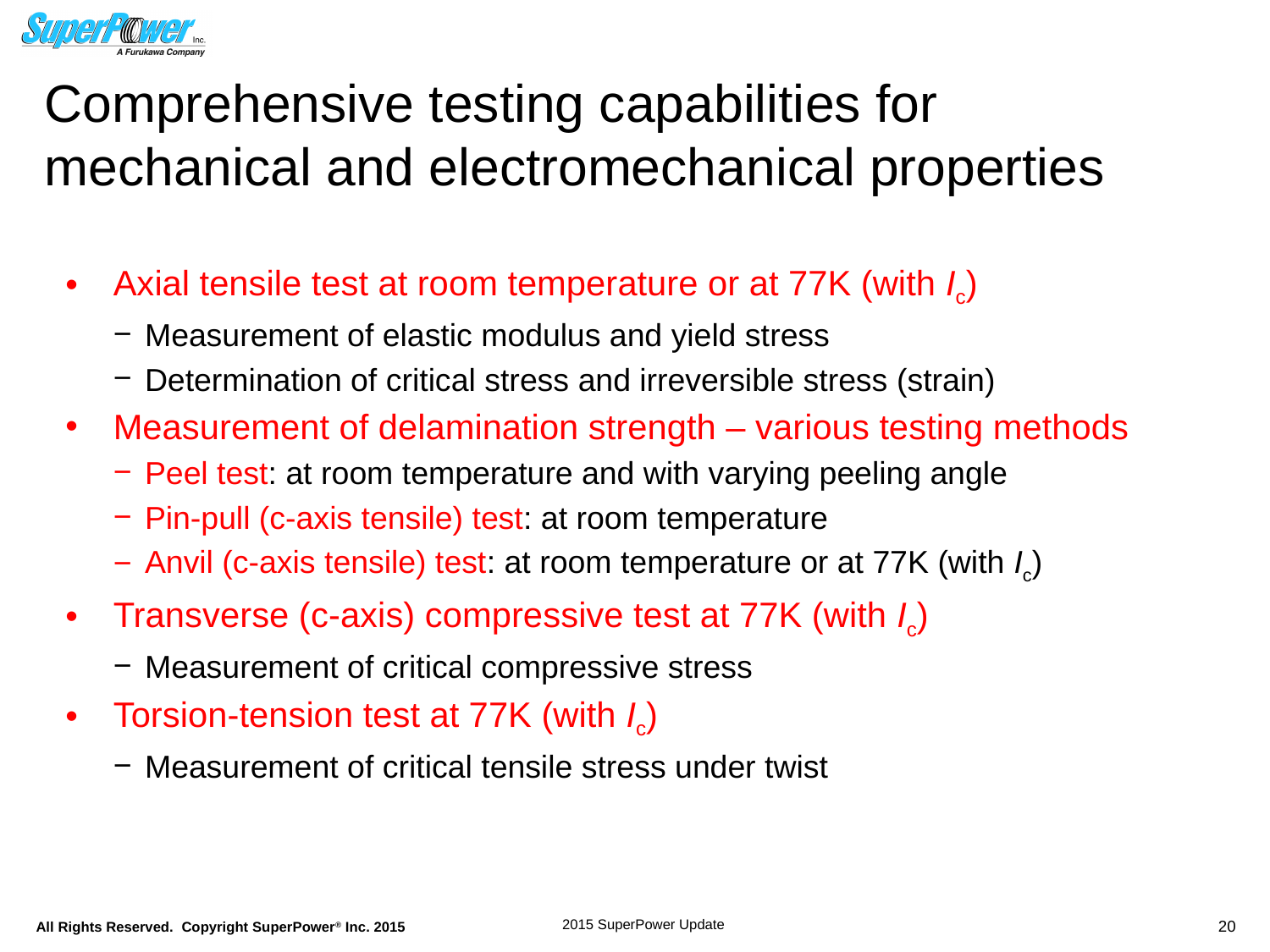

# Comprehensive testing capabilities for mechanical and electromechanical properties
Axial tensile test at room temperature or at 77K (with Ic)
Measurement of elastic modulus and yield stress
Determination of critical stress and irreversible stress (strain)
Measurement of delamination strength – various testing methods
Peel test: at room temperature and with varying peeling angle
Pin-pull (c-axis tensile) test: at room temperature
Anvil (c-axis tensile) test: at room temperature or at 77K (with Ic)
Transverse (c-axis) compressive test at 77K (with Ic)
Measurement of critical compressive stress
Torsion-tension test at 77K (with Ic)
Measurement of critical tensile stress under twist

20